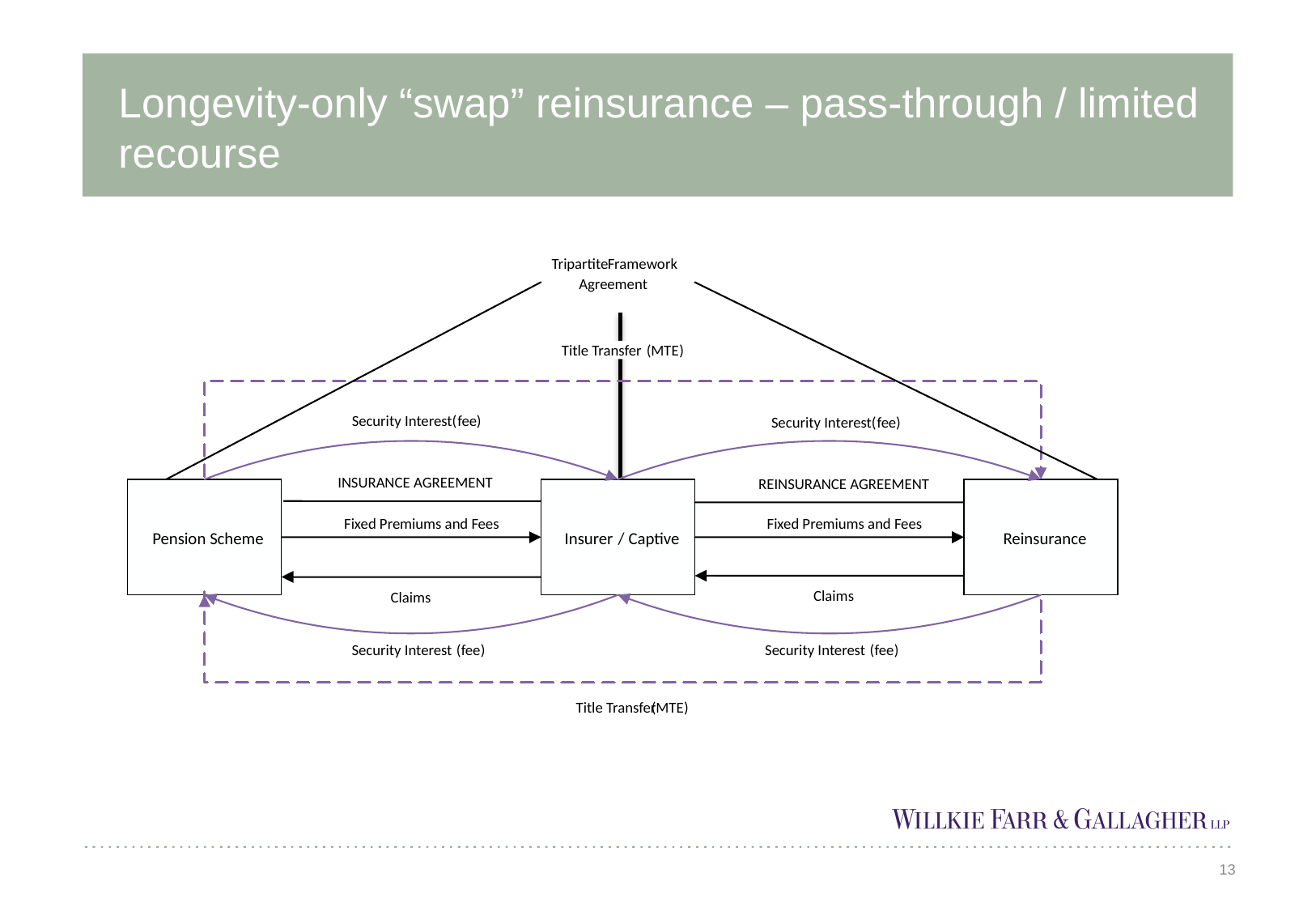

# Longevity-only “swap” reinsurance – pass-through / limited recourse
Tripartite

Framework
Agreement

Title Transfer
(
MTE
)

Security Interest
(
fee
)
Security Interest
(
fee
)

INSURANCE AGREEMENT
REINSURANCE AGREEMENT

Fixed Premiums and Fees
Fixed Premiums and Fees
Pension Scheme
Insurer
/
Captive
Reinsurance

Claims
Claims

Security Interest
(
fee
)
Security Interest
(
fee
)

Title Transfer
(MTE)
13